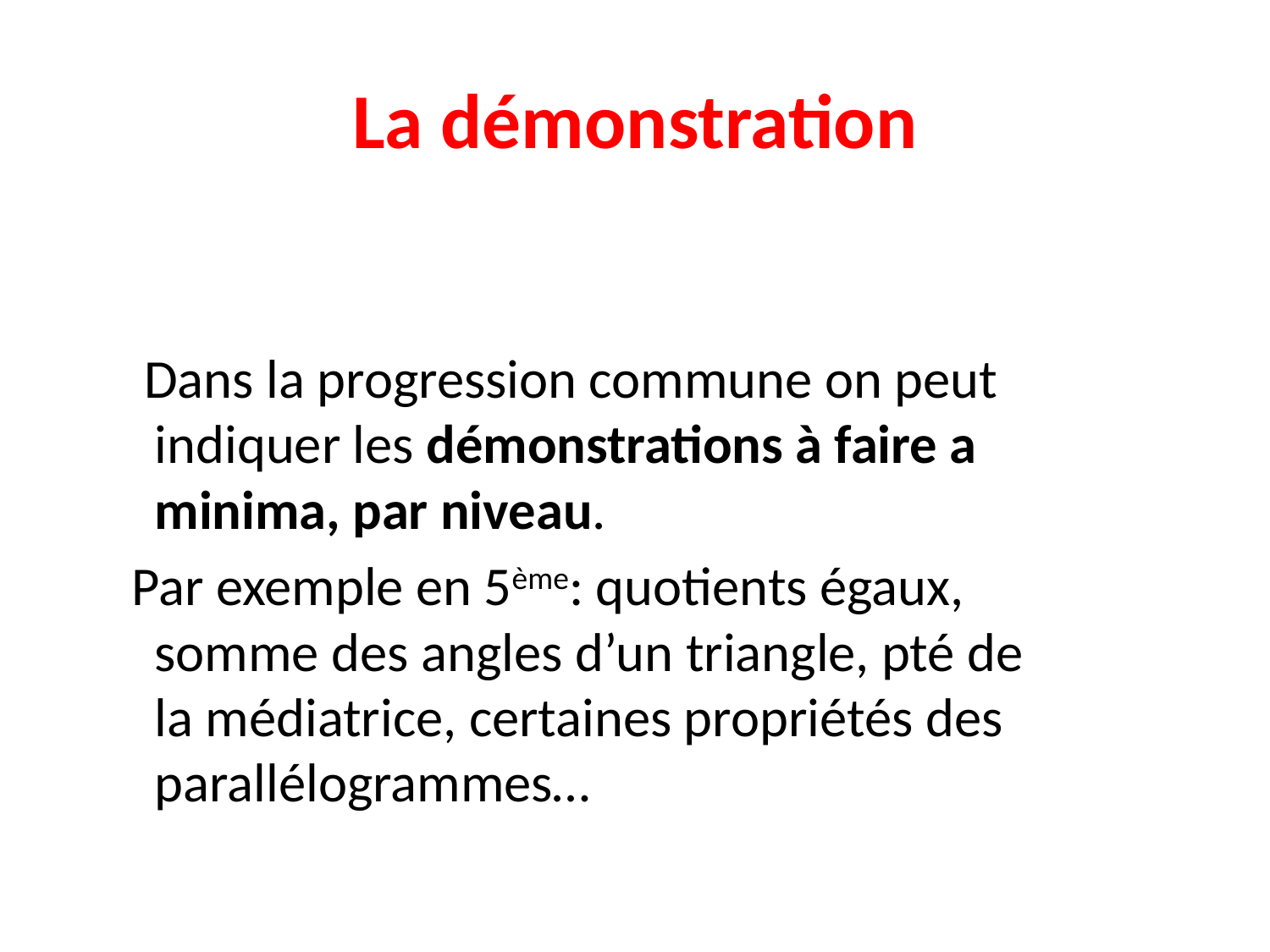

# La démonstration
   Dans la progression commune on peut indiquer les démonstrations à faire a minima, par niveau.
  Par exemple en 5ème: quotients égaux, somme des angles d’un triangle, pté de la médiatrice, certaines propriétés des parallélogrammes…